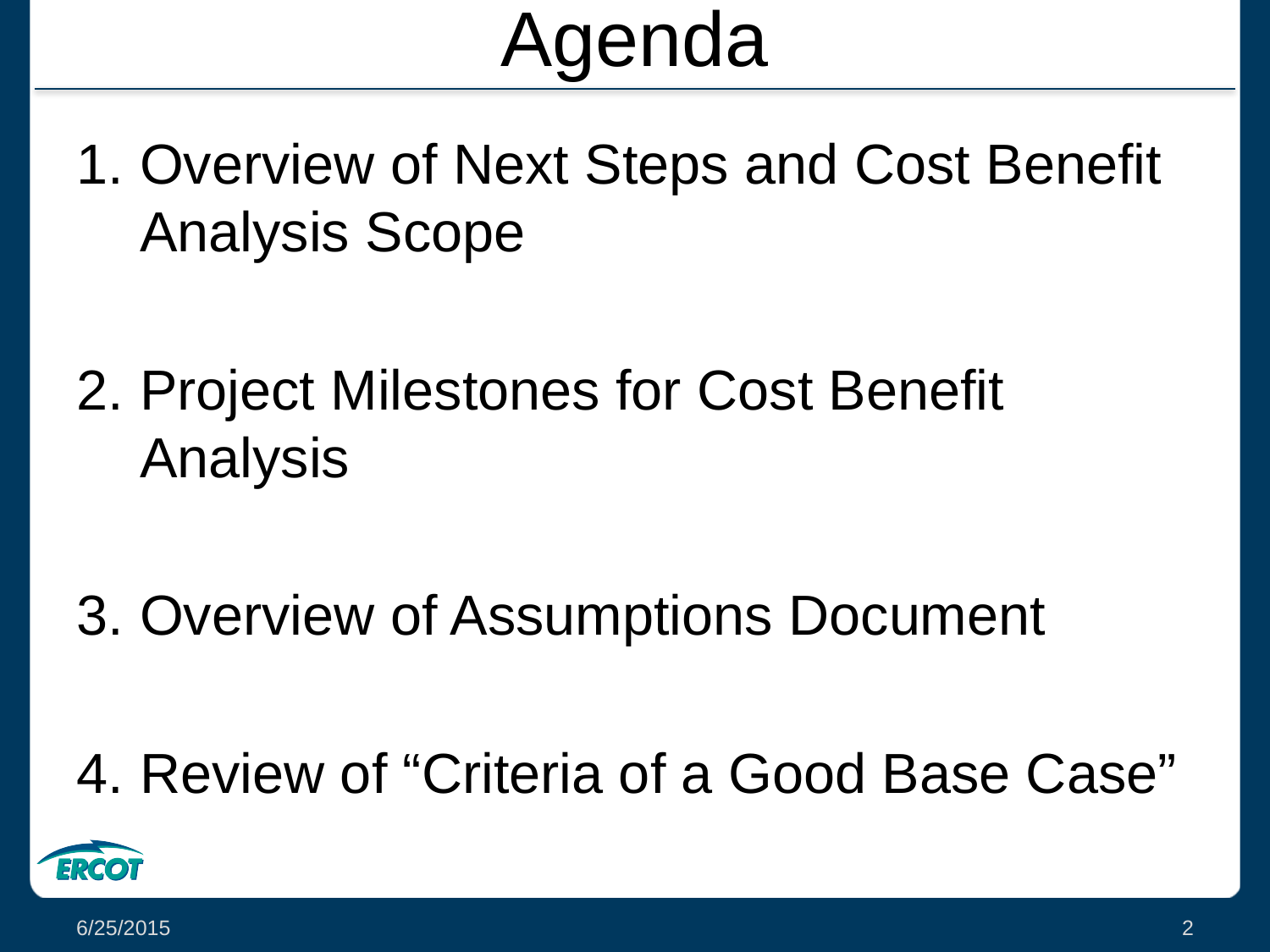

# Agenda
Overview of Next Steps and Cost Benefit Analysis Scope

Project Milestones for Cost Benefit Analysis

Overview of Assumptions Document

Review of “Criteria of a Good Base Case”

6/25/2015
2